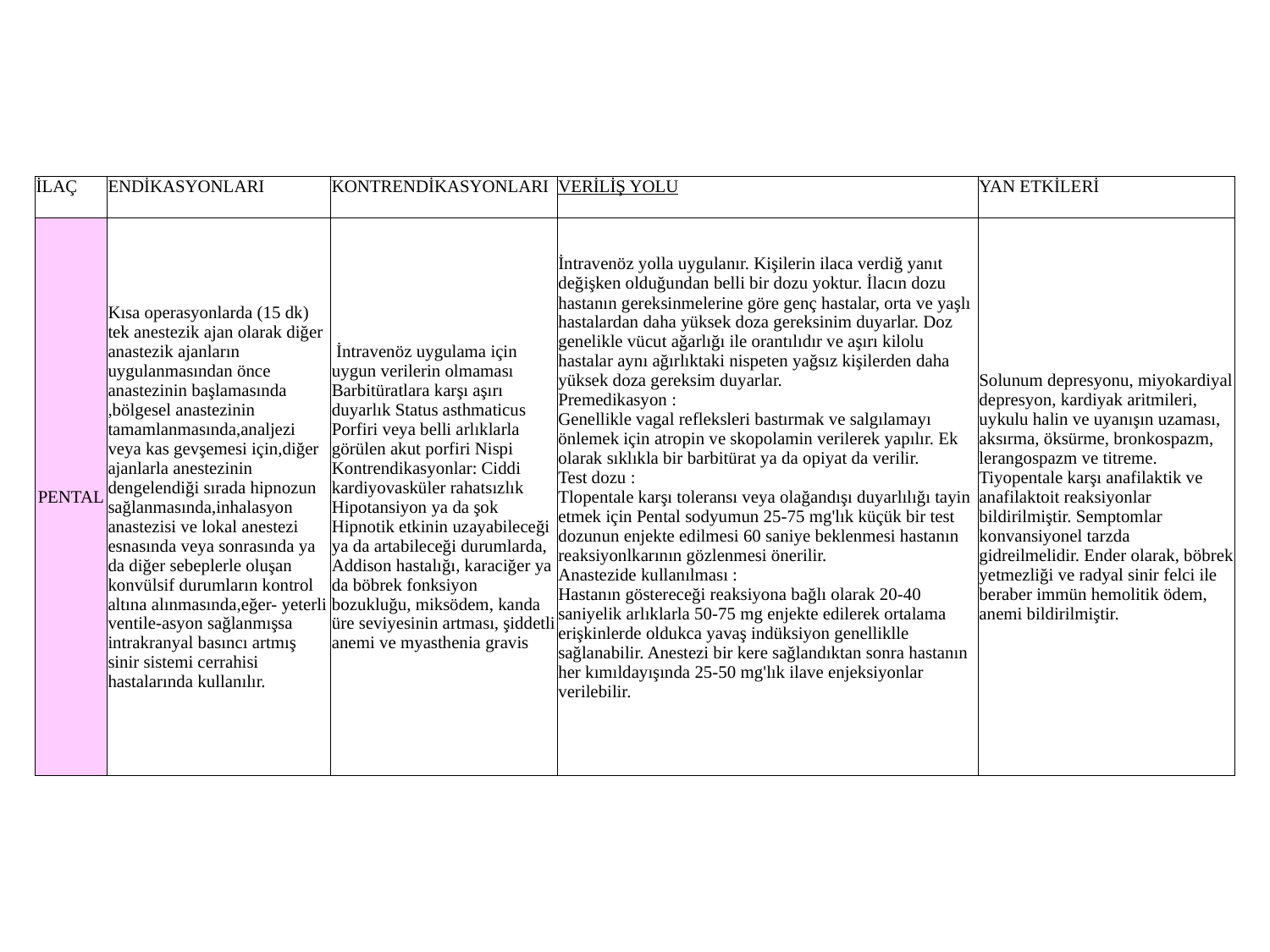

| İLAÇ | ENDİKASYONLARI | KONTRENDİKASYONLARI | VERİLİŞ YOLU | YAN ETKİLERİ |
| --- | --- | --- | --- | --- |
| PENTAL | Kısa operasyonlarda (15 dk) tek anestezik ajan olarak diğer anastezik ajanların uygulanmasından önce anastezinin başlamasında ,bölgesel anastezinin tamamlanmasında,analjezi veya kas gevşemesi için,diğer ajanlarla anestezinin dengelendiği sırada hipnozun sağlanmasında,inhalasyon anastezisi ve lokal anestezi esnasında veya sonrasında ya da diğer sebeplerle oluşan konvülsif durumların kontrol altına alınmasında,eğer- yeterli ventile-asyon sağlanmışsa intrakranyal basıncı artmış sinir sistemi cerrahisi hastalarında kullanılır. | İntravenöz uygulama için uygun verilerin olmaması Barbitüratlara karşı aşırı duyarlık Status asthmaticus Porfiri veya belli arlıklarla görülen akut porfiri Nispi Kontrendikasyonlar: Ciddi kardiyovasküler rahatsızlık Hipotansiyon ya da şok Hipnotik etkinin uzayabileceği ya da artabileceği durumlarda, Addison hastalığı, karaciğer ya da böbrek fonksiyon bozukluğu, miksödem, kanda üre seviyesinin artması, şiddetli anemi ve myasthenia gravis | İntravenöz yolla uygulanır. Kişilerin ilaca verdiğ yanıt değişken olduğundan belli bir dozu yoktur. İlacın dozu hastanın gereksinmelerine göre genç hastalar, orta ve yaşlı hastalardan daha yüksek doza gereksinim duyarlar. Doz genelikle vücut ağarlığı ile orantılıdır ve aşırı kilolu hastalar aynı ağırlıktaki nispeten yağsız kişilerden daha yüksek doza gereksim duyarlar. Premedikasyon : Genellikle vagal refleksleri bastırmak ve salgılamayı önlemek için atropin ve skopolamin verilerek yapılır. Ek olarak sıklıkla bir barbitürat ya da opiyat da verilir. Test dozu : Tlopentale karşı toleransı veya olağandışı duyarlılığı tayin etmek için Pental sodyumun 25-75 mg'lık küçük bir test dozunun enjekte edilmesi 60 saniye beklenmesi hastanın reaksiyonlkarının gözlenmesi önerilir. Anastezide kullanılması : Hastanın göstereceği reaksiyona bağlı olarak 20-40 saniyelik arlıklarla 50-75 mg enjekte edilerek ortalama erişkinlerde oldukca yavaş indüksiyon genelliklle sağlanabilir. Anestezi bir kere sağlandıktan sonra hastanın her kımıldayışında 25-50 mg'lık ilave enjeksiyonlar verilebilir. | Solunum depresyonu, miyokardiyal depresyon, kardiyak aritmileri, uykulu halin ve uyanışın uzaması, aksırma, öksürme, bronkospazm, lerangospazm ve titreme. Tiyopentale karşı anafilaktik ve anafilaktoit reaksiyonlar bildirilmiştir. Semptomlar konvansiyonel tarzda gidreilmelidir. Ender olarak, böbrek yetmezliği ve radyal sinir felci ile beraber immün hemolitik ödem, anemi bildirilmiştir. |